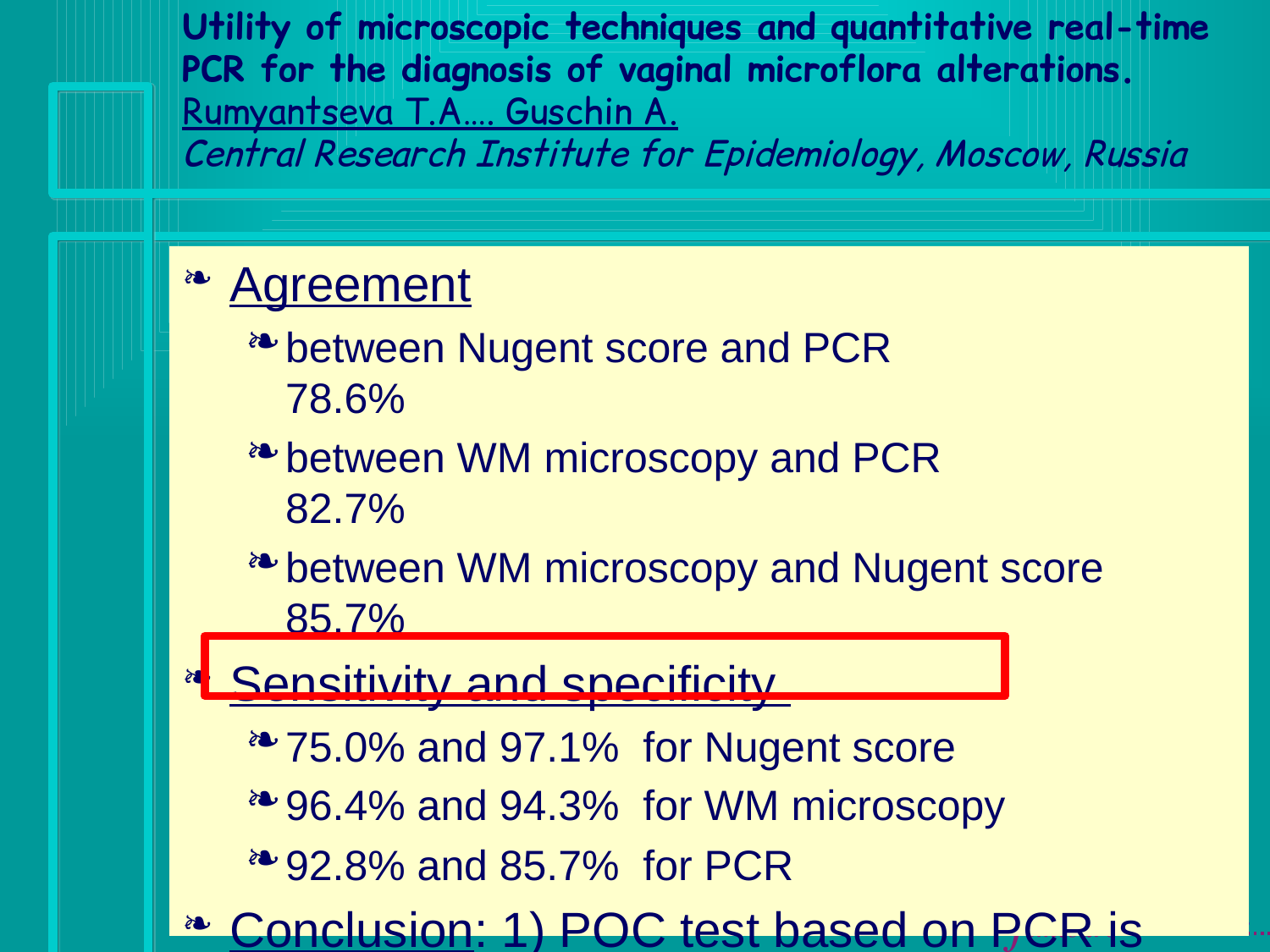

# Utility of microscopic techniques and quantitative real-time PCR for the diagnosis of vaginal microflora alterations. Rumyantseva T.A…. Guschin A. Central Research Institute for Epidemiology, Moscow, Russia
Agreement
between Nugent score and PCR                      78.6%
between WM microscopy and PCR                 82.7%
between WM microscopy and Nugent score   85.7%
Sensitivity and specificity
75.0% and 97.1%  for Nugent score
96.4% and 94.3%  for WM microscopy
92.8% and 85.7%  for PCR
Conclusion: 1) POC test based on PCR is possible 2) wet mount microscopy superior to Nugent and PCR: gold standard?

(paper submitted)